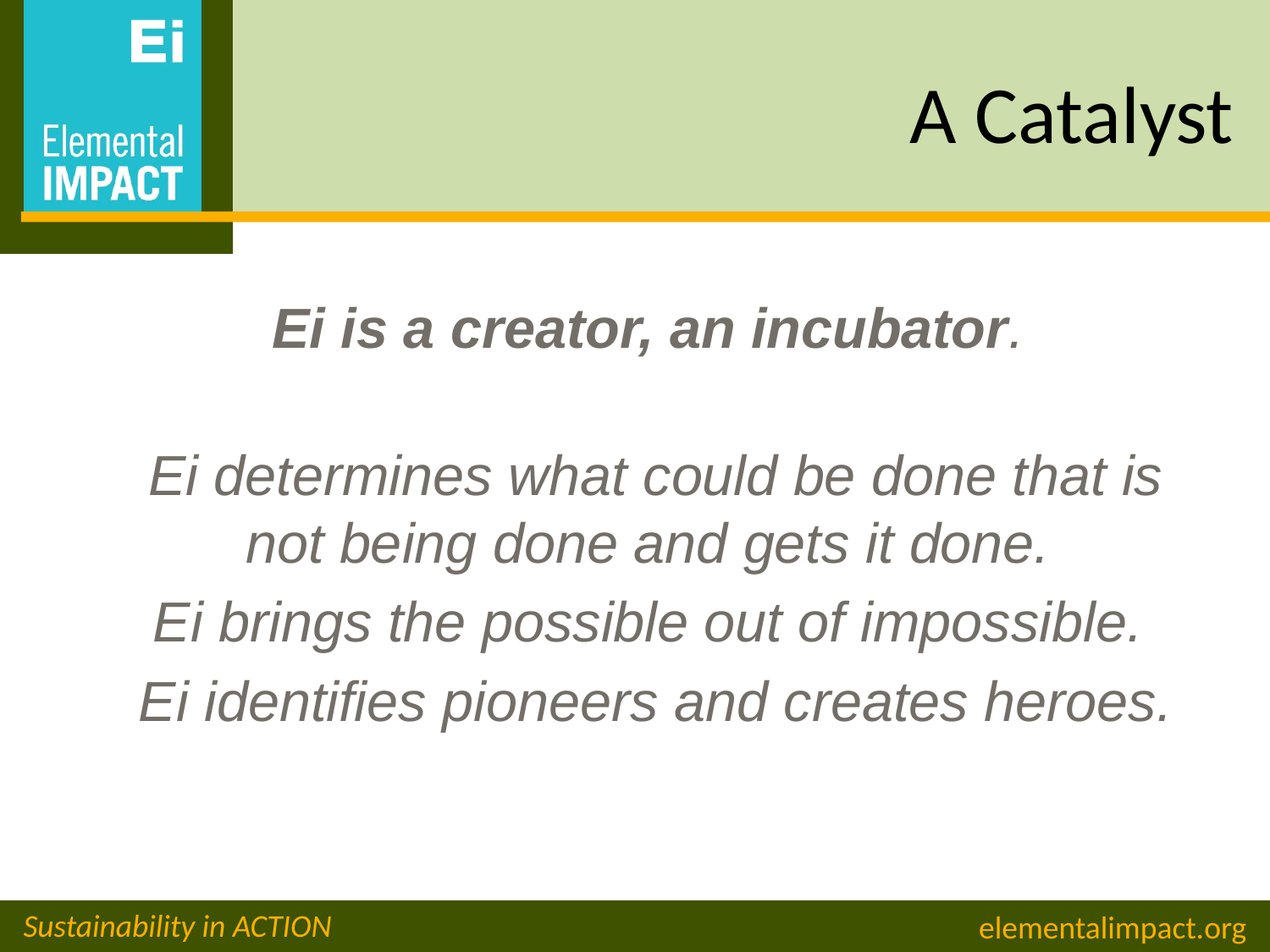

# A Catalyst
Ei is a creator, an incubator.
Ei determines what could be done that is not being done and gets it done.
Ei brings the possible out of impossible.
Ei identifies pioneers and creates heroes.